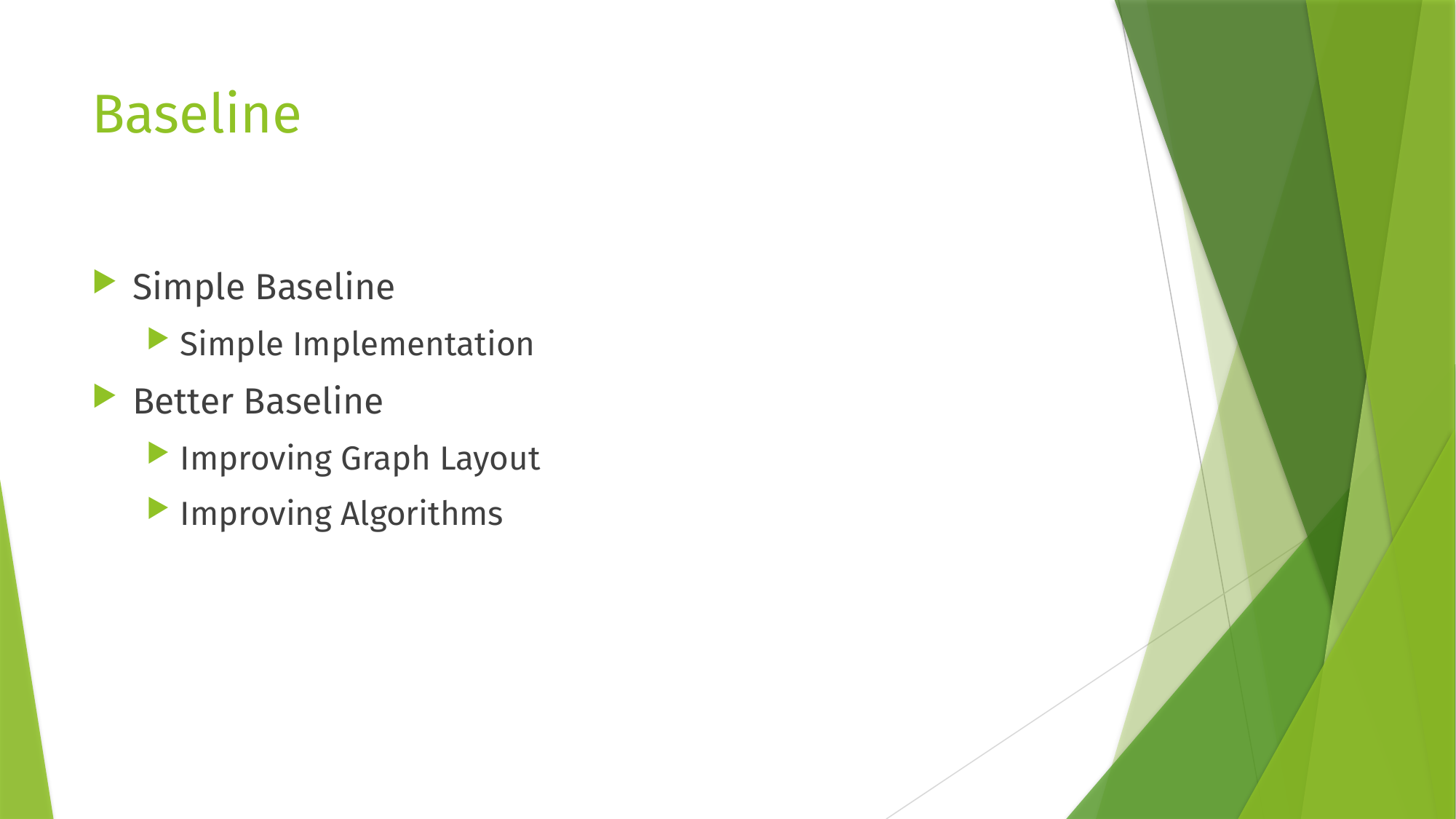

# Baseline
Simple Baseline
Simple Implementation
Better Baseline
Improving Graph Layout
Improving Algorithms